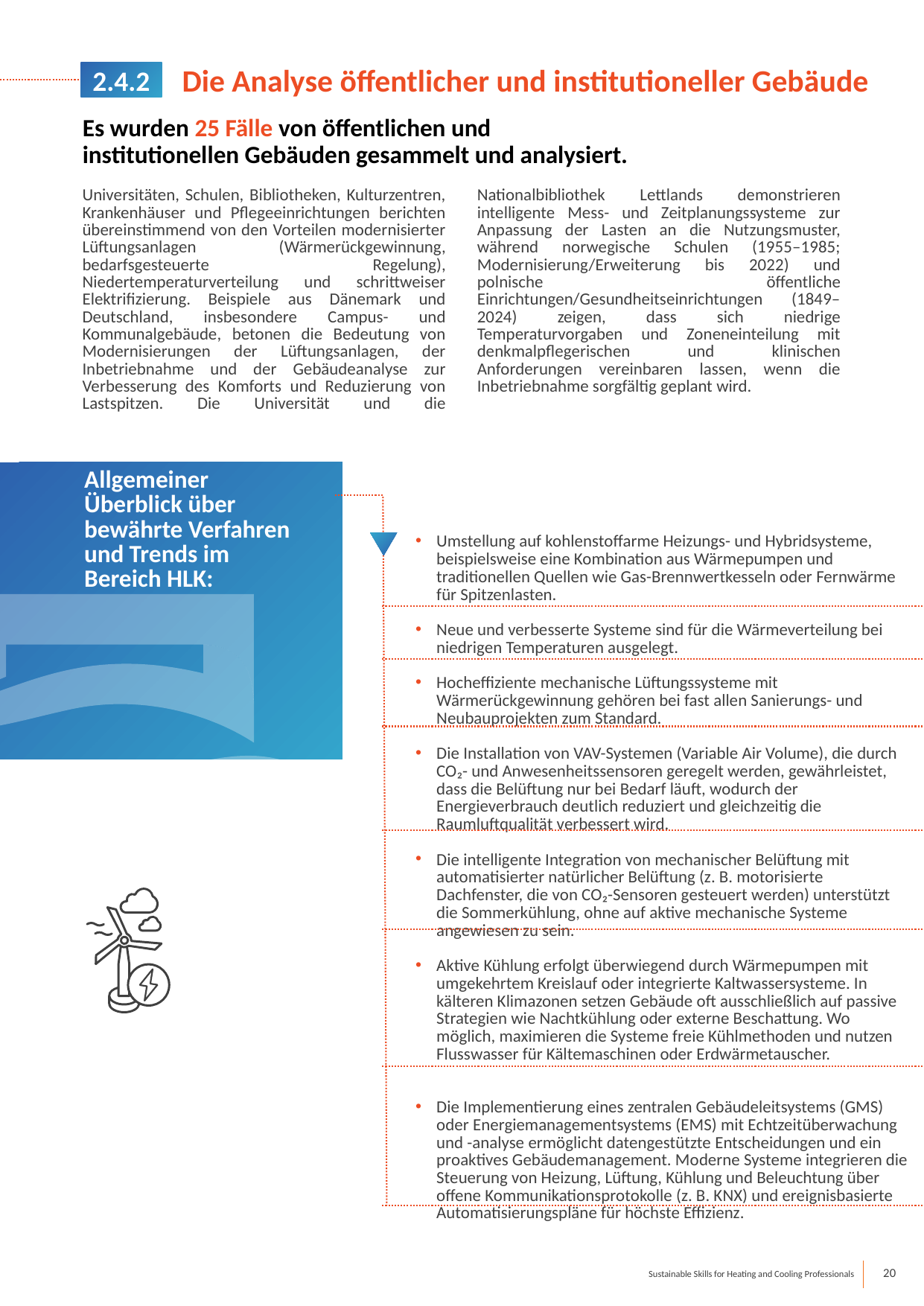

2.4.2

Die Analyse öffentlicher und institutioneller Gebäude
Es wurden 25 Fälle von öffentlichen und institutionellen Gebäuden gesammelt und analysiert.
Universitäten, Schulen, Bibliotheken, Kulturzentren, Krankenhäuser und Pflegeeinrichtungen berichten übereinstimmend von den Vorteilen modernisierter Lüftungsanlagen (Wärmerückgewinnung, bedarfsgesteuerte Regelung), Niedertemperaturverteilung und schrittweiser Elektrifizierung. Beispiele aus Dänemark und Deutschland, insbesondere Campus- und Kommunalgebäude, betonen die Bedeutung von Modernisierungen der Lüftungsanlagen, der Inbetriebnahme und der Gebäudeanalyse zur Verbesserung des Komforts und Reduzierung von Lastspitzen. Die Universität und die Nationalbibliothek Lettlands demonstrieren intelligente Mess- und Zeitplanungssysteme zur Anpassung der Lasten an die Nutzungsmuster, während norwegische Schulen (1955–1985; Modernisierung/Erweiterung bis 2022) und polnische öffentliche Einrichtungen/Gesundheitseinrichtungen (1849–2024) zeigen, dass sich niedrige Temperaturvorgaben und Zoneneinteilung mit denkmalpflegerischen und klinischen Anforderungen vereinbaren lassen, wenn die Inbetriebnahme sorgfältig geplant wird.

Allgemeiner Überblick über bewährte Verfahren und Trends im Bereich HLK:
Umstellung auf kohlenstoffarme Heizungs- und Hybridsysteme, beispielsweise eine Kombination aus Wärmepumpen und traditionellen Quellen wie Gas-Brennwertkesseln oder Fernwärme für Spitzenlasten.

Neue und verbesserte Systeme sind für die Wärmeverteilung bei niedrigen Temperaturen ausgelegt.

Hocheffiziente mechanische Lüftungssysteme mit Wärmerückgewinnung gehören bei fast allen Sanierungs- und Neubauprojekten zum Standard.

Die Installation von VAV-Systemen (Variable Air Volume), die durch CO₂- und Anwesenheitssensoren geregelt werden, gewährleistet, dass die Belüftung nur bei Bedarf läuft, wodurch der Energieverbrauch deutlich reduziert und gleichzeitig die Raumluftqualität verbessert wird.

Die intelligente Integration von mechanischer Belüftung mit automatisierter natürlicher Belüftung (z. B. motorisierte Dachfenster, die von CO₂-Sensoren gesteuert werden) unterstützt die Sommerkühlung, ohne auf aktive mechanische Systeme angewiesen zu sein.

Aktive Kühlung erfolgt überwiegend durch Wärmepumpen mit umgekehrtem Kreislauf oder integrierte Kaltwassersysteme. In kälteren Klimazonen setzen Gebäude oft ausschließlich auf passive Strategien wie Nachtkühlung oder externe Beschattung. Wo möglich, maximieren die Systeme freie Kühlmethoden und nutzen  Flusswasser für Kältemaschinen oder Erdwärmetauscher.

Die Implementierung eines zentralen Gebäudeleitsystems (GMS) oder Energiemanagementsystems (EMS) mit Echtzeitüberwachung und -analyse ermöglicht datengestützte Entscheidungen und ein proaktives Gebäudemanagement. Moderne Systeme integrieren die Steuerung von Heizung, Lüftung, Kühlung und Beleuchtung über offene Kommunikationsprotokolle (z. B. KNX) und ereignisbasierte Automatisierungspläne für höchste Effizienz.